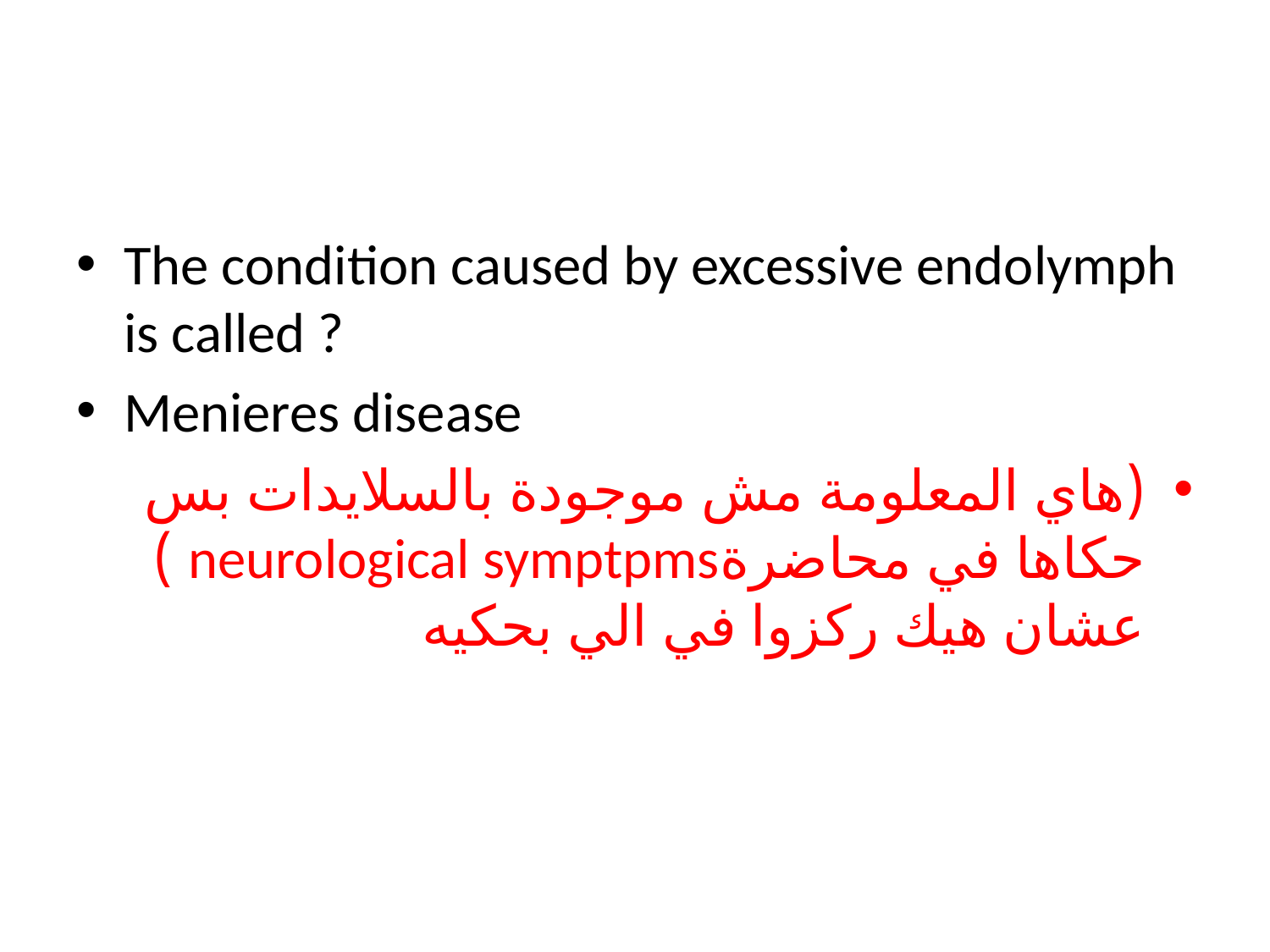

#
The condition caused by excessive endolymph is called ?
Menieres disease
(هاي المعلومة مش موجودة بالسلايدات بس حكاها في محاضرةneurological symptpms ) عشان هيك ركزوا في الي بحكيه